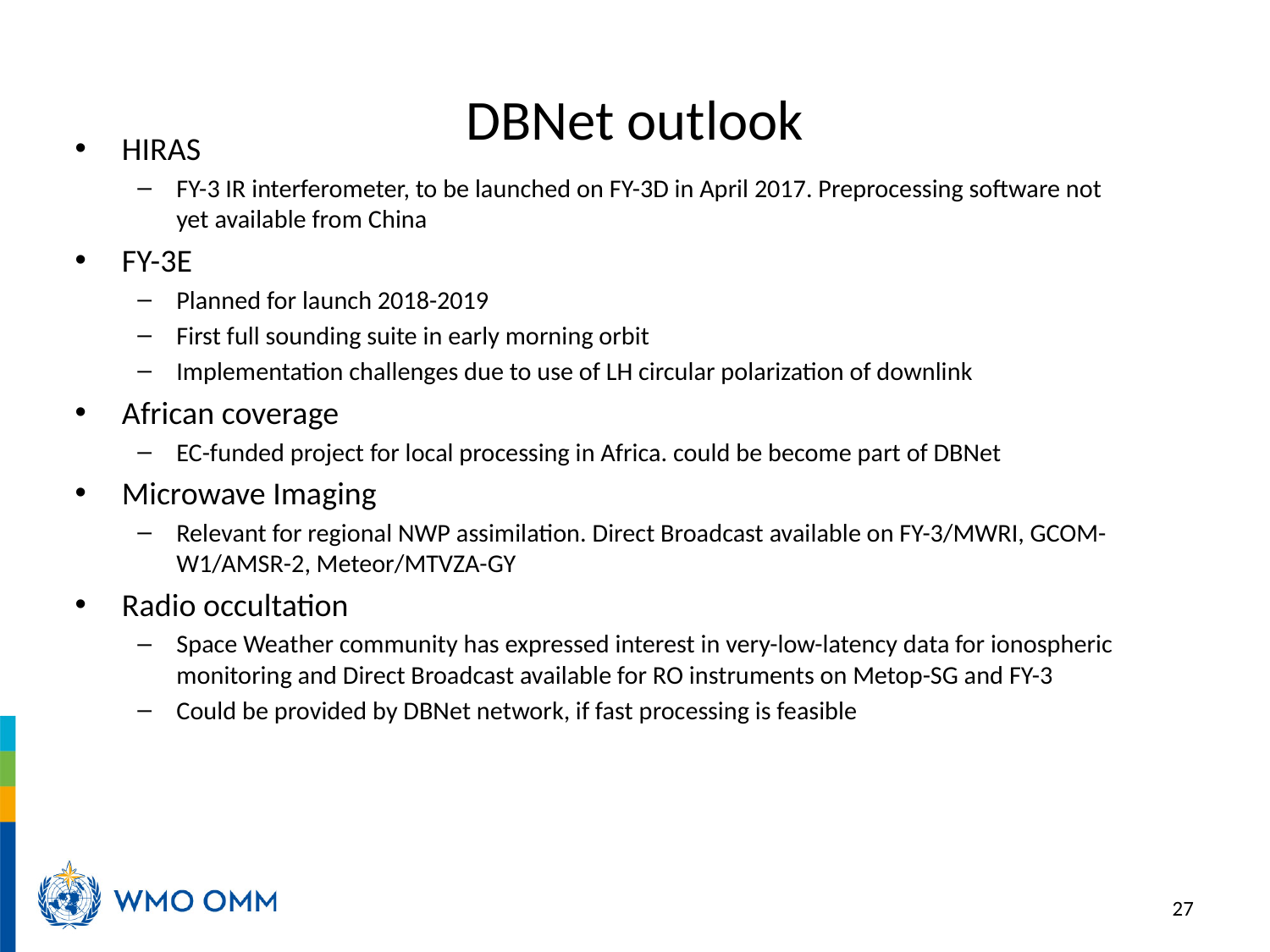

# DBNet outlook
HIRAS
FY-3 IR interferometer, to be launched on FY-3D in April 2017. Preprocessing software not yet available from China
FY-3E
Planned for launch 2018-2019
First full sounding suite in early morning orbit
Implementation challenges due to use of LH circular polarization of downlink
African coverage
EC-funded project for local processing in Africa. could be become part of DBNet
Microwave Imaging
Relevant for regional NWP assimilation. Direct Broadcast available on FY-3/MWRI, GCOM-W1/AMSR-2, Meteor/MTVZA-GY
Radio occultation
Space Weather community has expressed interest in very-low-latency data for ionospheric monitoring and Direct Broadcast available for RO instruments on Metop-SG and FY-3
Could be provided by DBNet network, if fast processing is feasible

27